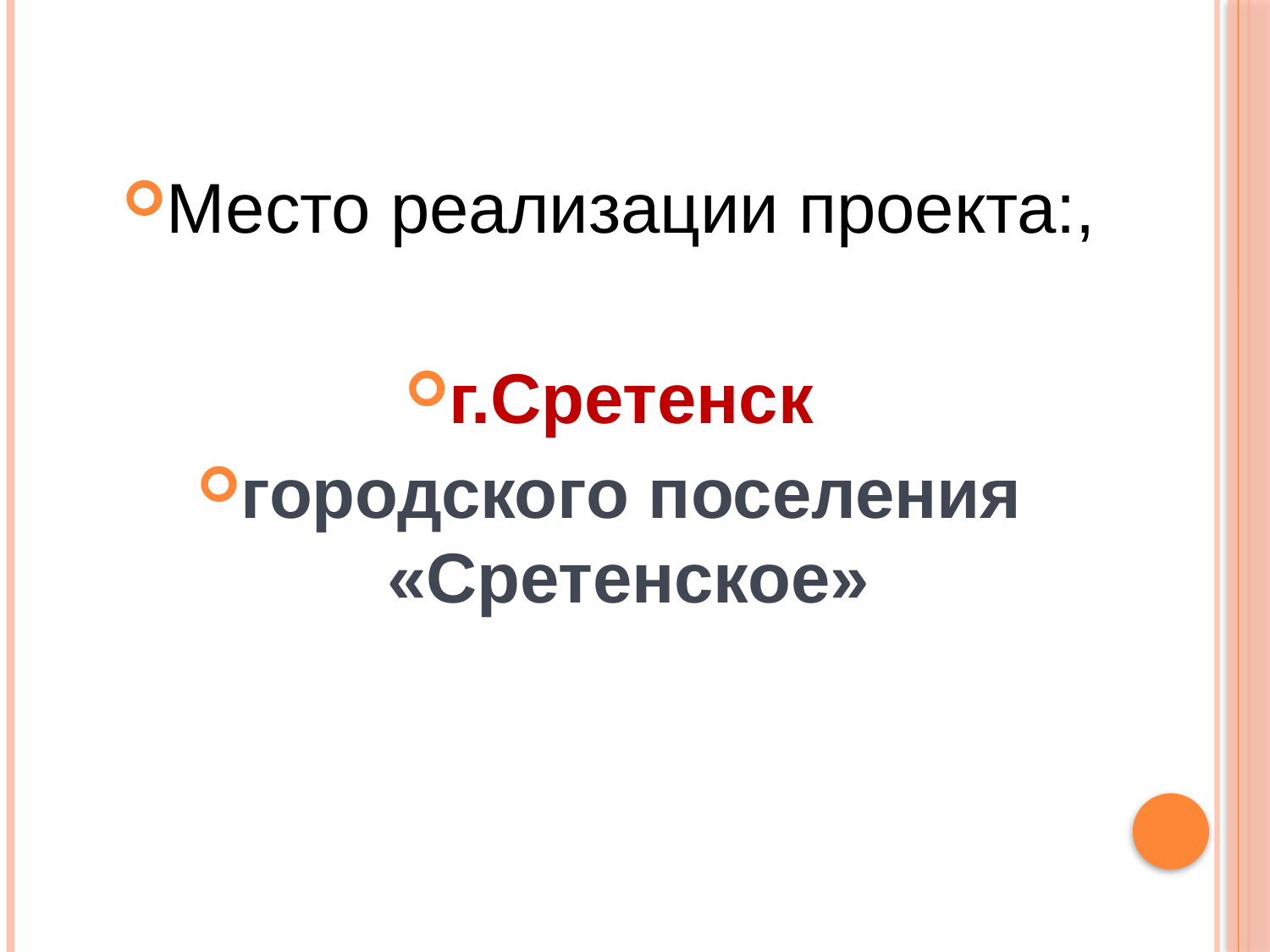

Место реализации проекта:,

г.Сретенск
городского поселения «Сретенское»